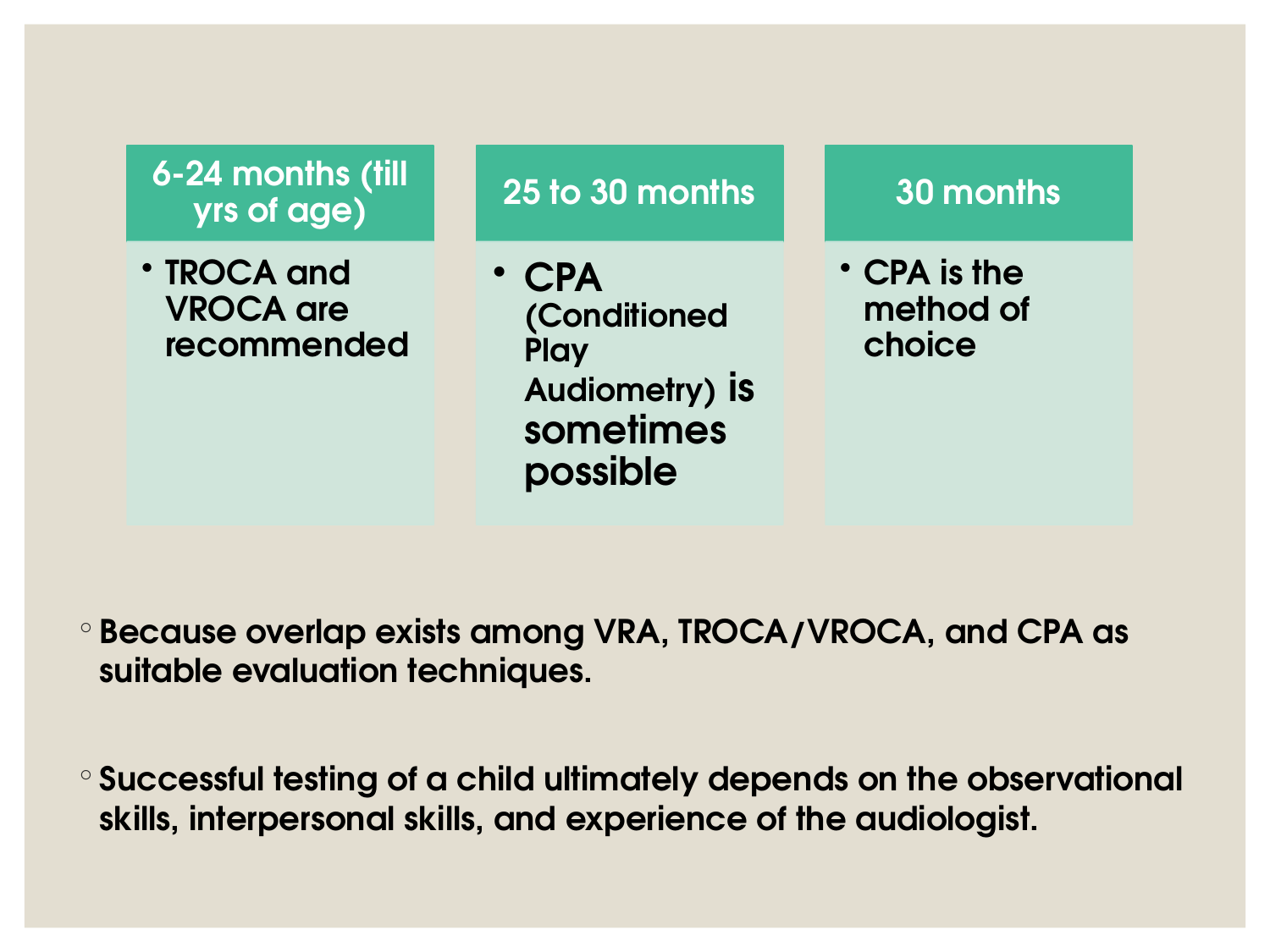

6-24 months (till yrs of age)
TROCA and VROCA are recommended
25 to 30 months
CPA (Conditioned Play Audiometry) is sometimes possible
30 months
CPA is the method of choice

Because overlap exists among VRA, TROCA/VROCA, and CPA as suitable evaluation techniques.

Successful testing of a child ultimately depends on the observational skills, interpersonal skills, and experience of the audiologist.